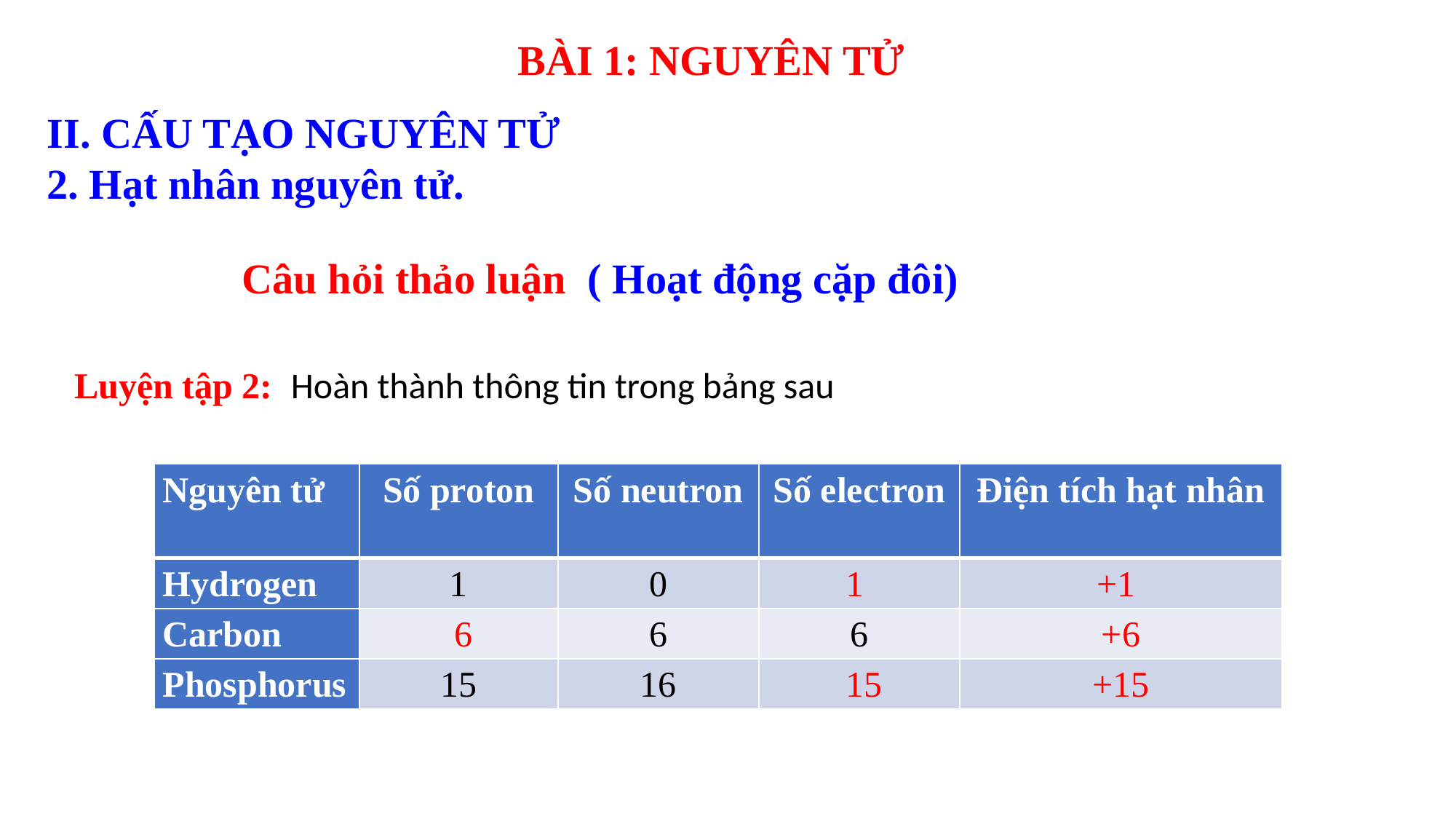

BÀI 1: NGUYÊN TỬ
#
II. CẤU TẠO NGUYÊN TỬ
2. Hạt nhân nguyên tử.
Câu hỏi thảo luận  ( Hoạt động cặp đôi)
Luyện tập 2:  Hoàn thành thông tin trong bảng sau

| Nguyên tử | proton | Số neutron | Số electron | Điện tích hạt nhân |
| --- | --- | --- | --- | --- |
| Hydrogen | 1 | 0 |  |  |
| Carbon |  | 6 | 6 |  |
| Phosphorus | 15 | 16 |  |  |
| Nguyên tử | Số proton | Số neutron | Số electron | Điện tích hạt nhân |
| --- | --- | --- | --- | --- |
| Hydrogen | 1 | 0 | 1 | +1 |
| Carbon | 6 | 6 | 6 | +6 |
| Phosphorus | 15 | 16 | 15 | +15 |